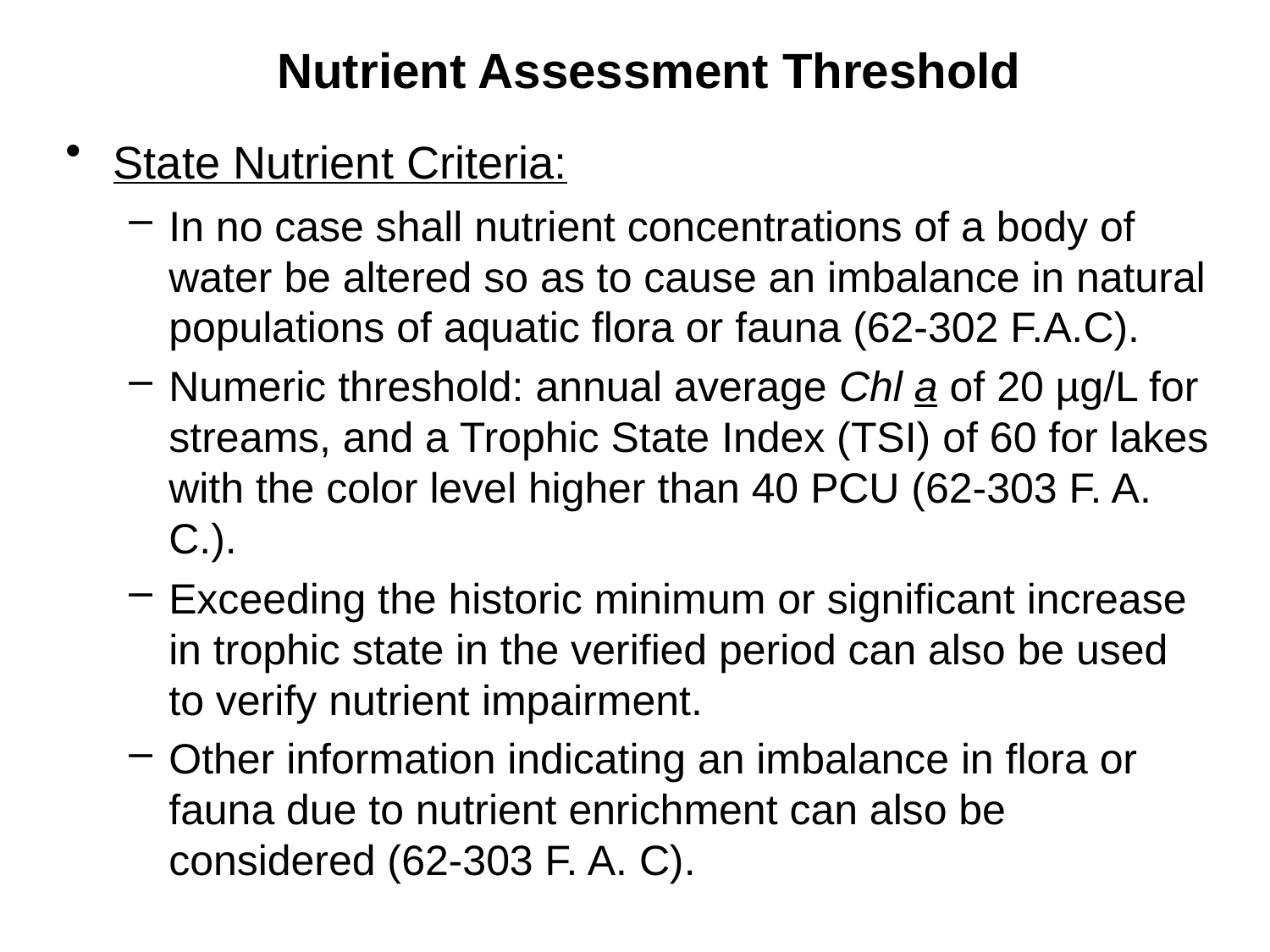

# Nutrient Assessment Threshold
State Nutrient Criteria:
In no case shall nutrient concentrations of a body of water be altered so as to cause an imbalance in natural populations of aquatic flora or fauna (62-302 F.A.C).
Numeric threshold: annual average Chl a of 20 µg/L for streams, and a Trophic State Index (TSI) of 60 for lakes with the color level higher than 40 PCU (62-303 F. A. C.).
Exceeding the historic minimum or significant increase in trophic state in the verified period can also be used to verify nutrient impairment.
Other information indicating an imbalance in flora or fauna due to nutrient enrichment can also be considered (62-303 F. A. C).